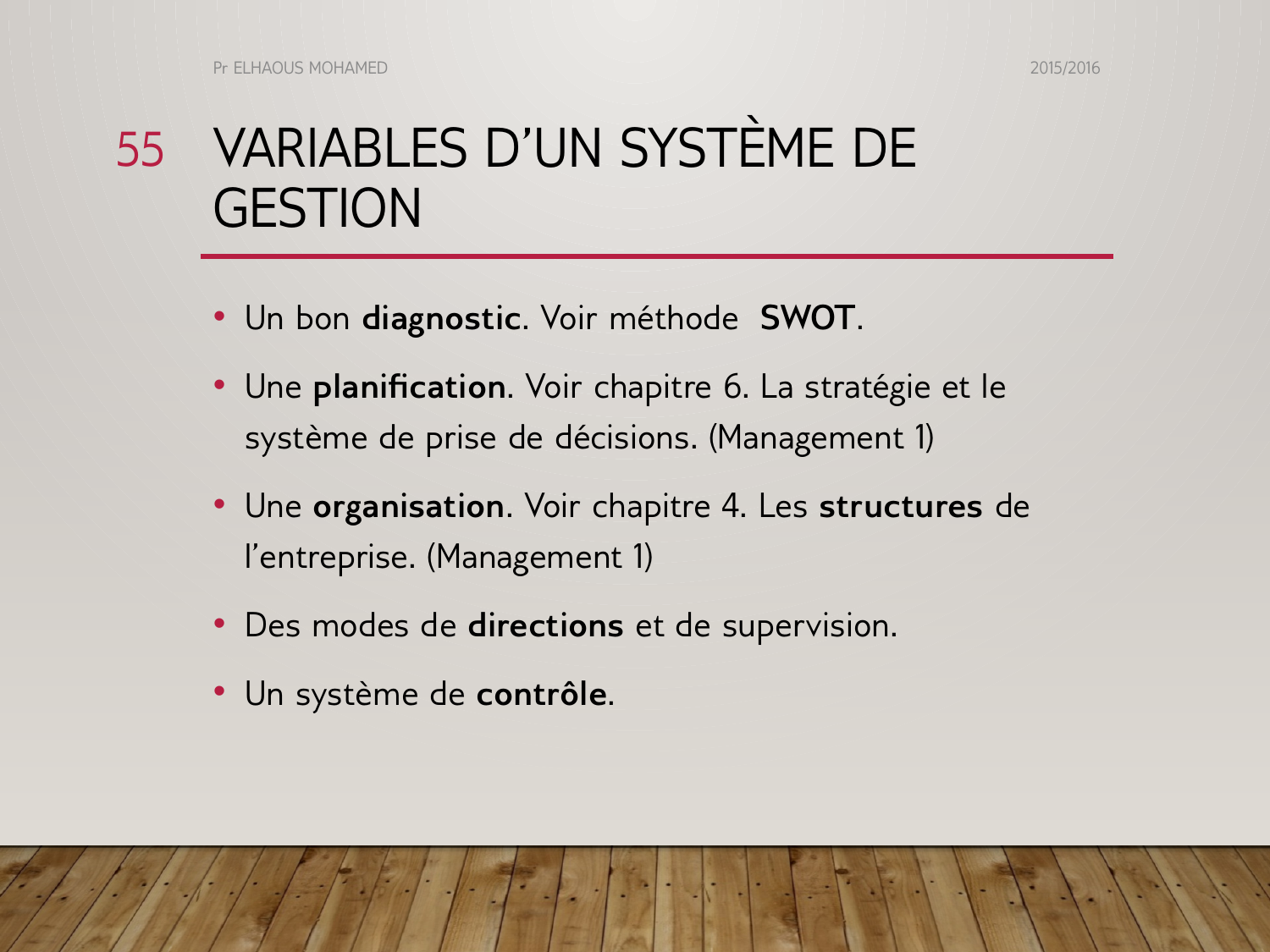

Pr ELHAOUS MOHAMED
2015/2016
55
# Variables d’un système de gestion
Un bon diagnostic. Voir méthode  SWOT.
Une planification. Voir chapitre 6. La stratégie et le système de prise de décisions. (Management 1)
Une organisation. Voir chapitre 4. Les structures de l’entreprise. (Management 1)
Des modes de directions et de supervision.
Un système de contrôle.